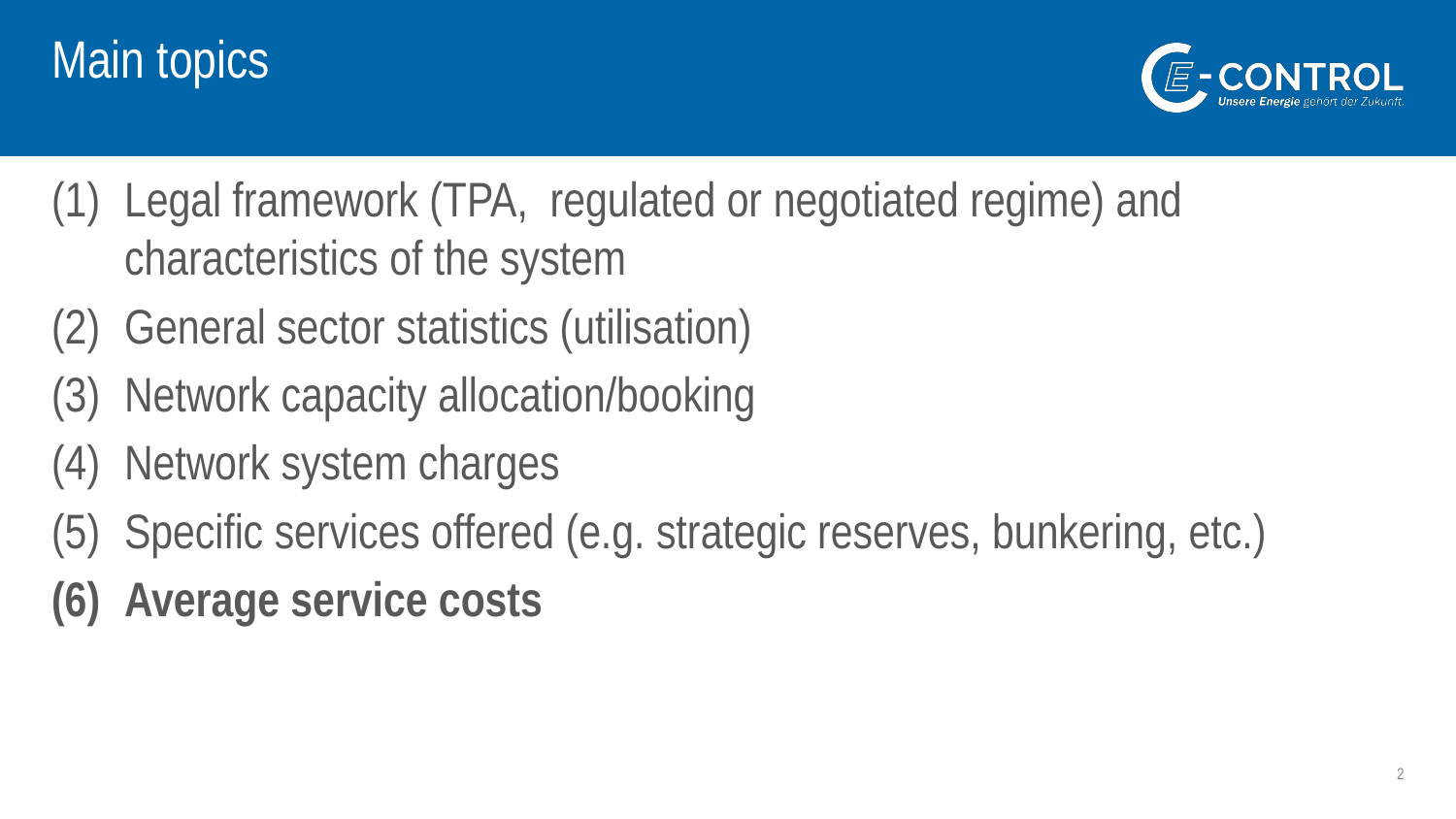

# Main topics

Legal framework (TPA,  regulated or negotiated regime) and characteristics of the system
General sector statistics (utilisation)
Network capacity allocation/booking
Network system charges
Specific services offered (e.g. strategic reserves, bunkering, etc.)
Average service costs
2